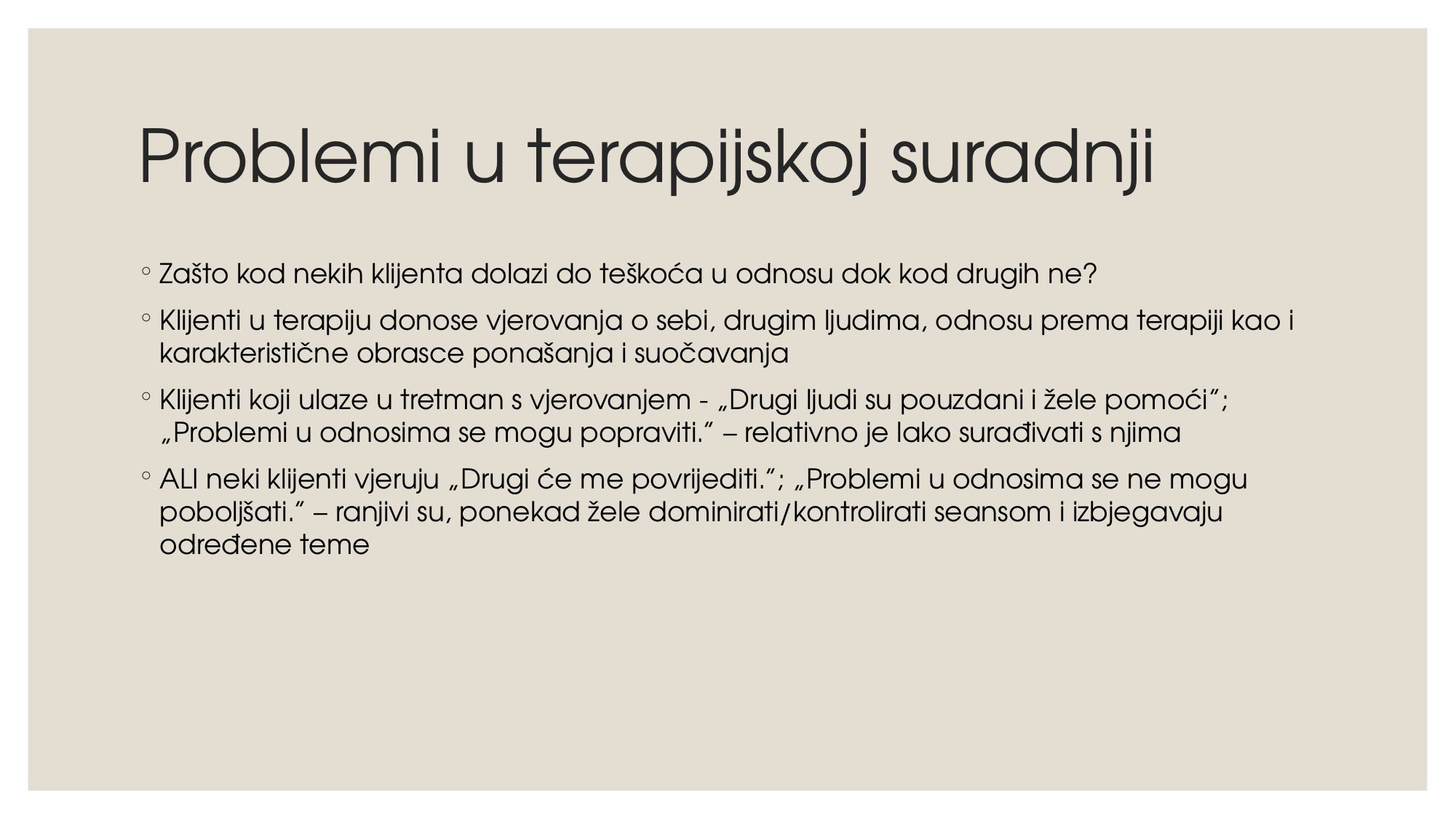

# Problemi u terapijskoj suradnji
Zašto kod nekih klijenta dolazi do teškoća u odnosu dok kod drugih ne?
Klijenti u terapiju donose vjerovanja o sebi, drugim ljudima, odnosu prema terapiji kao i karakteristične obrasce ponašanja i suočavanja
Klijenti koji ulaze u tretman s vjerovanjem - „Drugi ljudi su pouzdani i žele pomoći”; „Problemi u odnosima se mogu popraviti.” – relativno je lako surađivati s njima
ALI neki klijenti vjeruju „Drugi će me povrijediti.”; „Problemi u odnosima se ne mogu poboljšati.” – ranjivi su, ponekad žele dominirati/kontrolirati seansom i izbjegavaju određene teme